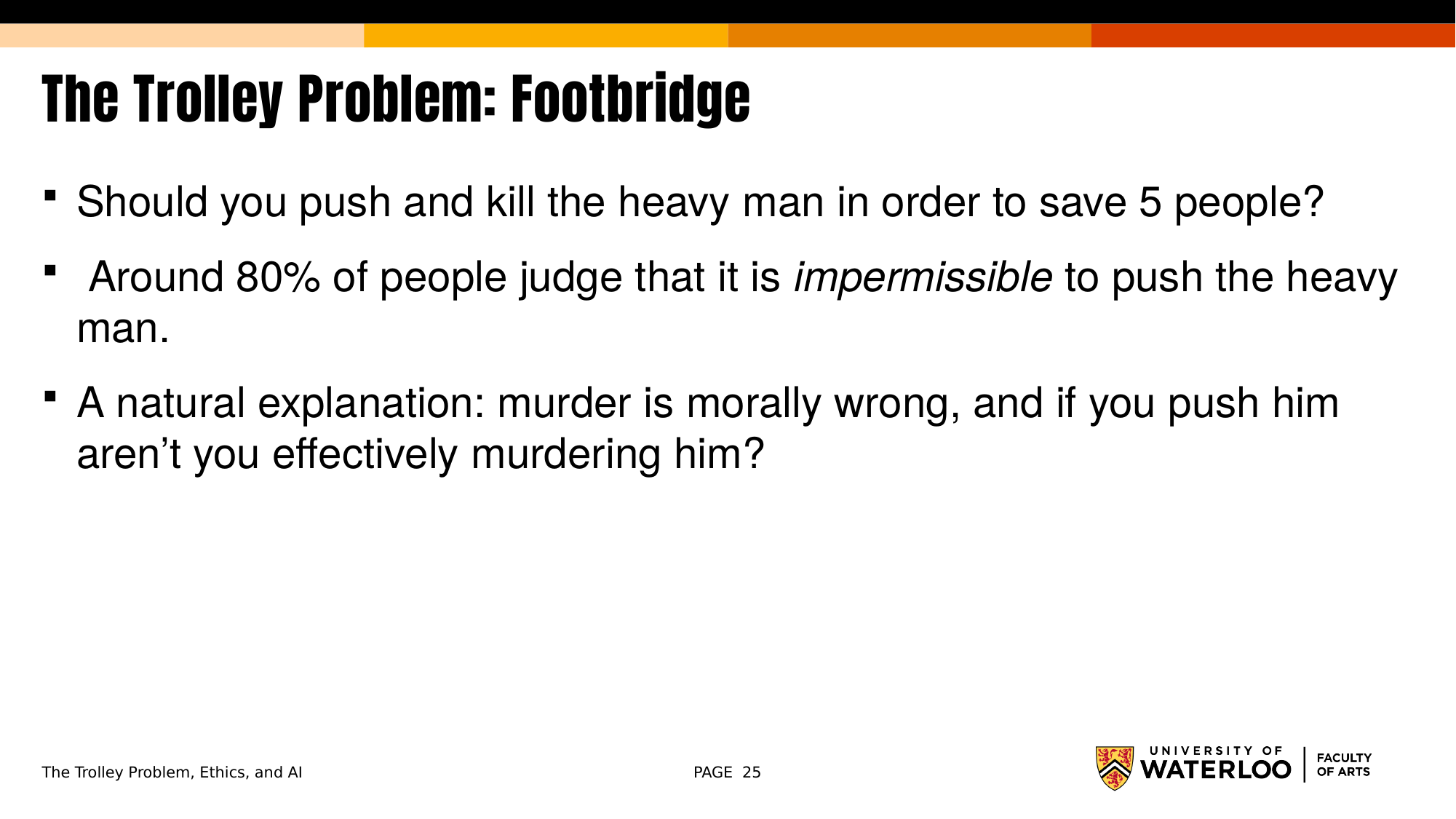

# The Trolley Problem: Footbridge
Should you push and kill the heavy man in order to save 5 people?
 Around 80% of people judge that it is impermissible to push the heavy man.
A natural explanation: murder is morally wrong, and if you push him aren’t you effectively murdering him?

The Trolley Problem, Ethics, and AI
PAGE  25